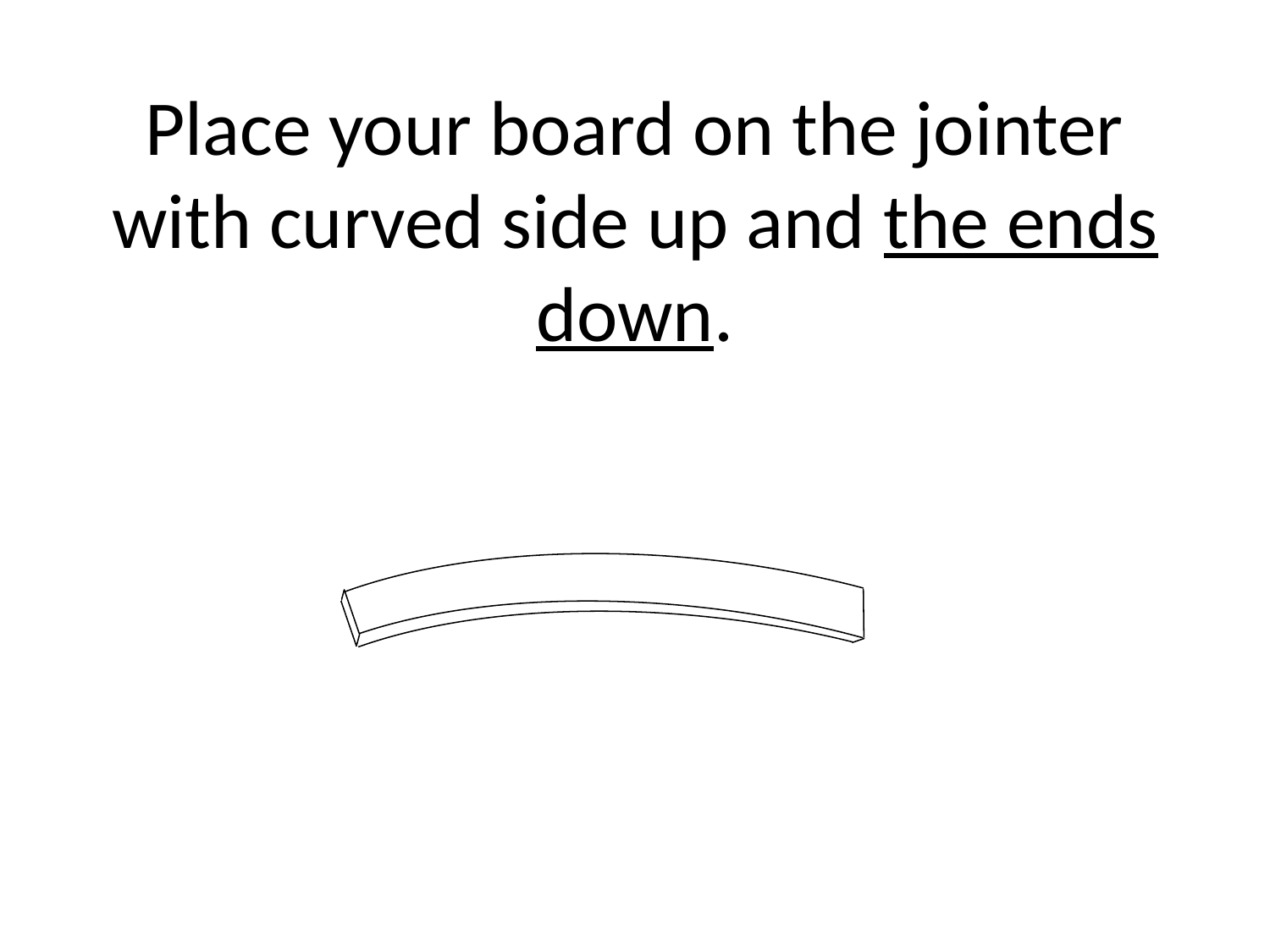

# Place your board on the jointer with curved side up and the ends down.